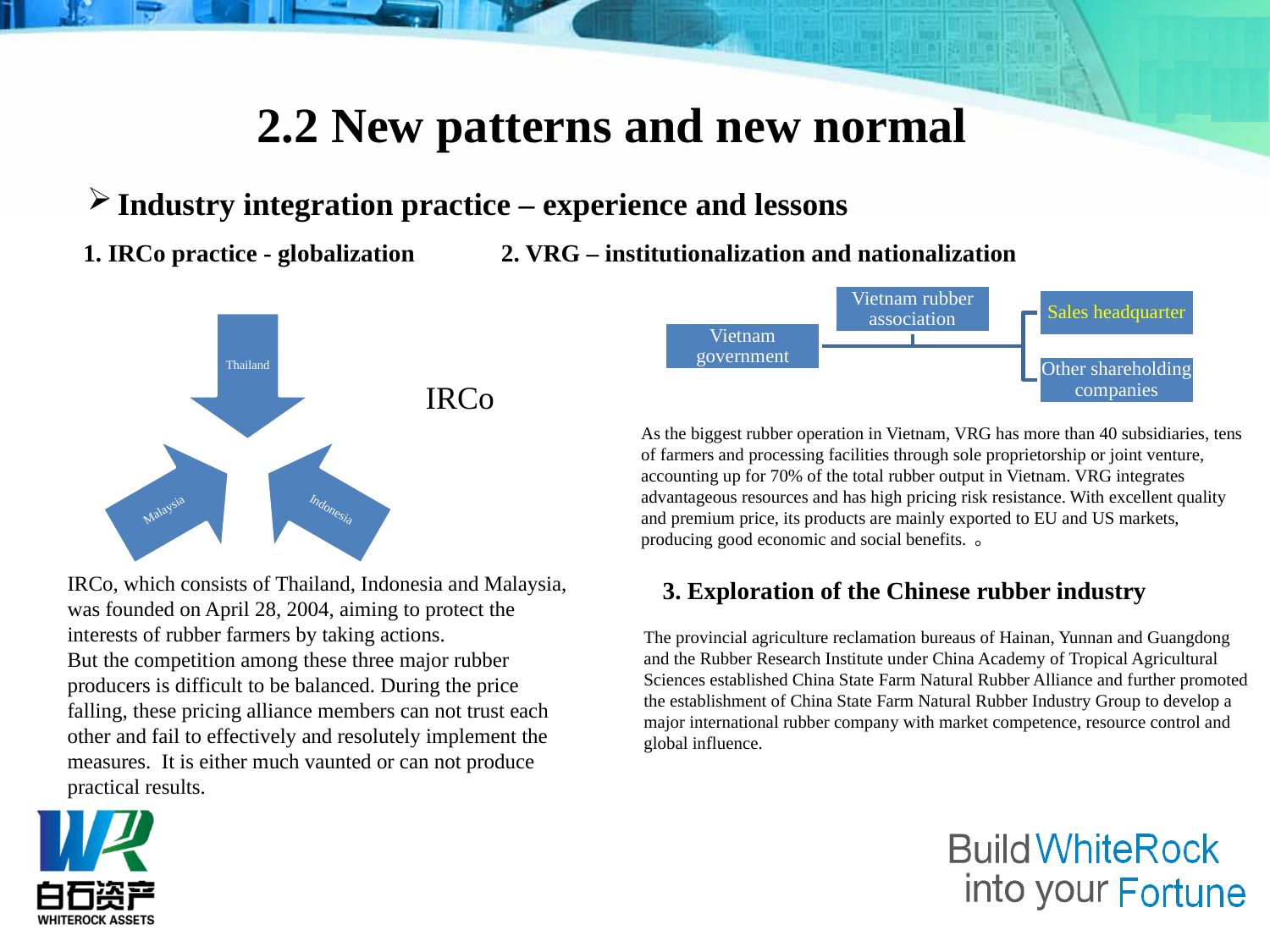

2.2 New patterns and new normal
Industry integration practice – experience and lessons
Vietnam government
Sales headquarter
Other shareholding companies
Vietnam rubber association
1. IRCo practice - globalization              2. VRG – institutionalization and nationalization
Thailand
Indonesia
Malaysia
      IRCo
As the biggest rubber operation in Vietnam, VRG has more than 40 subsidiaries, tens of farmers and processing facilities through sole proprietorship or joint venture, accounting up for 70% of the total rubber output in Vietnam. VRG integrates advantageous resources and has high pricing risk resistance. With excellent quality and premium price, its products are mainly exported to EU and US markets, producing good economic and social benefits. 。

IRCo, which consists of Thailand, Indonesia and Malaysia, was founded on April 28, 2004, aiming to protect the interests of rubber farmers by taking actions.
But the competition among these three major rubber producers is difficult to be balanced. During the price falling, these pricing alliance members can not trust each other and fail to effectively and resolutely implement the measures.  It is either much vaunted or can not produce practical results.
3. Exploration of the Chinese rubber industry
The provincial agriculture reclamation bureaus of Hainan, Yunnan and Guangdong and the Rubber Research Institute under China Academy of Tropical Agricultural Sciences established China State Farm Natural Rubber Alliance and further promoted the establishment of China State Farm Natural Rubber Industry Group to develop a major international rubber company with market competence, resource control and global influence.